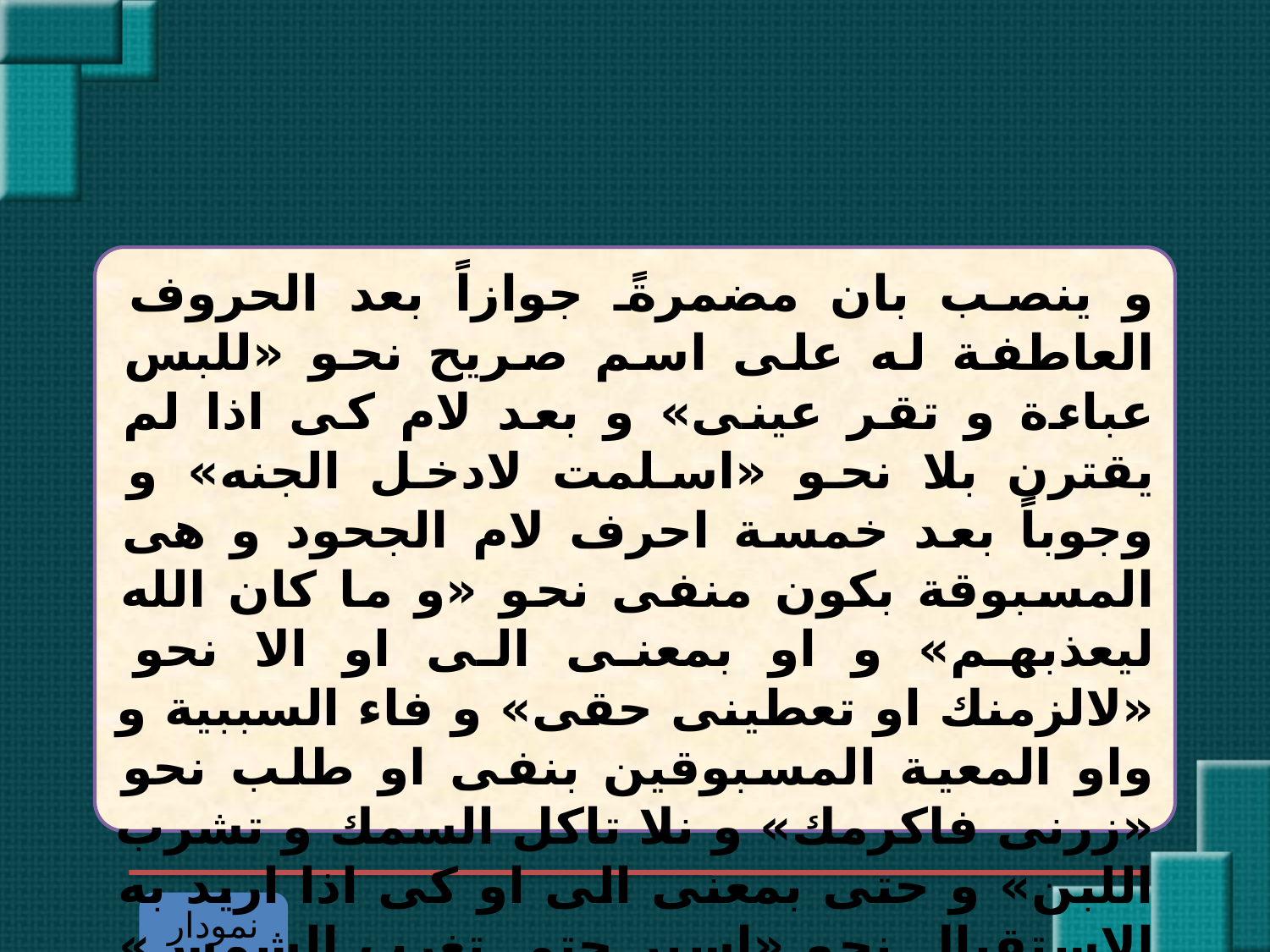

#
و ينصب بان مضمرةً جوازاً بعد الحروف العاطفة له على اسم صريح نحو «للبس عباءة و تقر عينى» و بعد لام كى اذا لم يقترن بلا نحو «اسلمت لادخل الجنه» و وجوباً بعد خمسة احرف لام الجحود و هى المسبوقة بكون منفى نحو «و ما كان الله ليعذبهم» و او بمعنى الى او الا نحو «لالزمنك او تعطينى حقى» و فاء السببية و واو المعية المسبوقين بنفى او طلب نحو «زرنى فاكرمك» و نلا تاكل السمك و تشرب اللبن» و حتى بمعنى الى او كى اذا اريد به الاستقبال نحو «اسير حتى تغرب الشمس» و ناسلمت حتى ادخل الجنة» فان اردت الحال كانت حرف ابتداء
نمودار